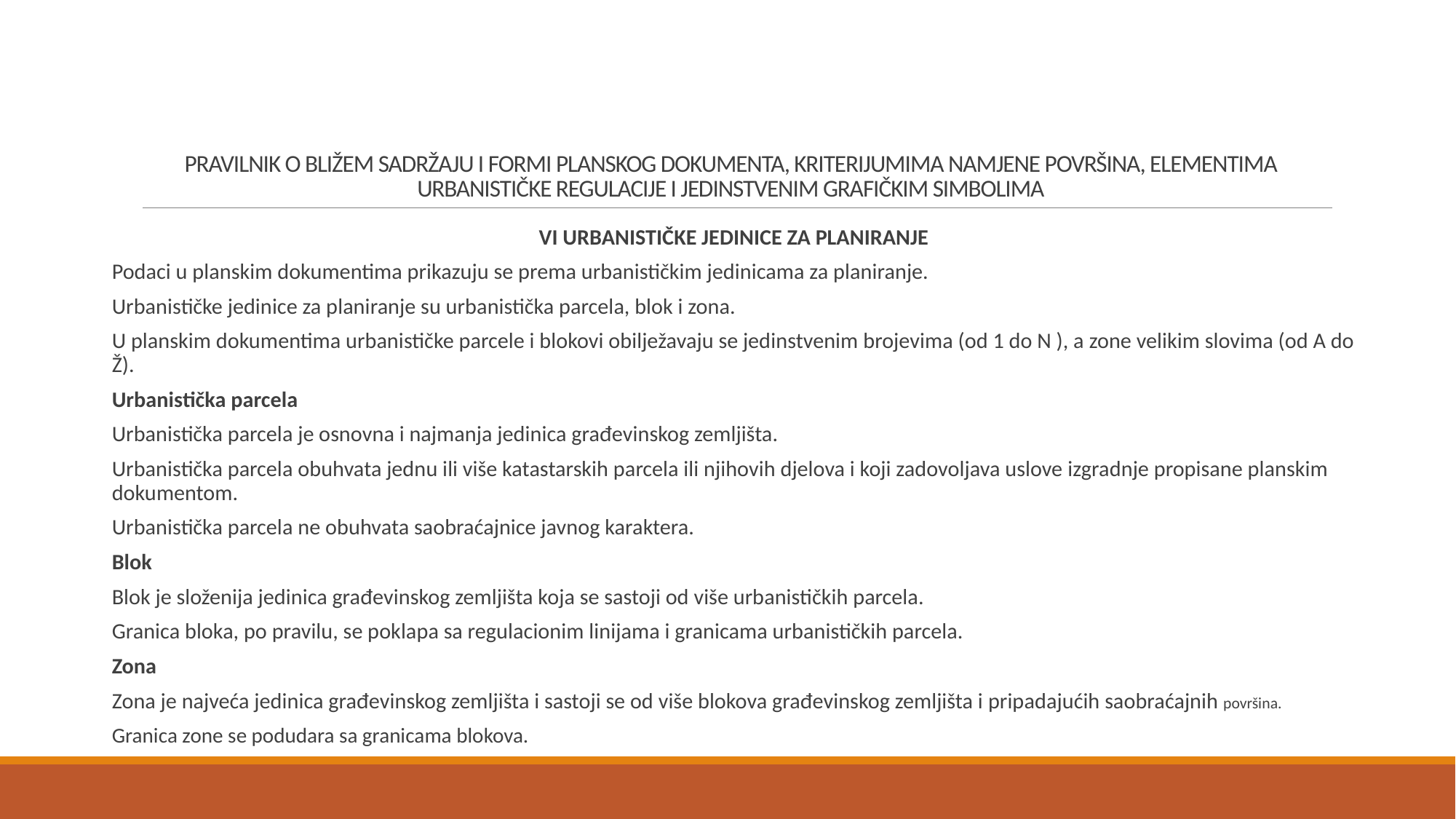

# PRAVILNIK O BLIŽEM SADRŽAJU I FORMI PLANSKOG DOKUMENTA, KRITERIJUMIMA NAMJENE POVRŠINA, ELEMENTIMA URBANISTIČKE REGULACIJE I JEDINSTVENIM GRAFIČKIM SIMBOLIMA
VI URBANISTIČKE JEDINICE ZA PLANIRANJE
Podaci u planskim dokumentima prikazuju se prema urbanističkim jedinicama za planiranje.
Urbanističke jedinice za planiranje su urbanistička parcela, blok i zona.
U planskim dokumentima urbanističke parcele i blokovi obilježavaju se jedinstvenim brojevima (od 1 do N ), a zone velikim slovima (od A do Ž).
Urbanistička parcela
Urbanistička parcela je osnovna i najmanja jedinica građevinskog zemljišta.
Urbanistička parcela obuhvata jednu ili više katastarskih parcela ili njihovih djelova i koji zadovoljava uslove izgradnje propisane planskim dokumentom.
Urbanistička parcela ne obuhvata saobraćajnice javnog karaktera.
Blok
Blok je složenija jedinica građevinskog zemljišta koja se sastoji od više urbanističkih parcela.
Granica bloka, po pravilu, se poklapa sa regulacionim linijama i granicama urbanističkih parcela.
Zona
Zona je najveća jedinica građevinskog zemljišta i sastoji se od više blokova građevinskog zemljišta i pripadajućih saobraćajnih površina.
Granica zone se podudara sa granicama blokova.